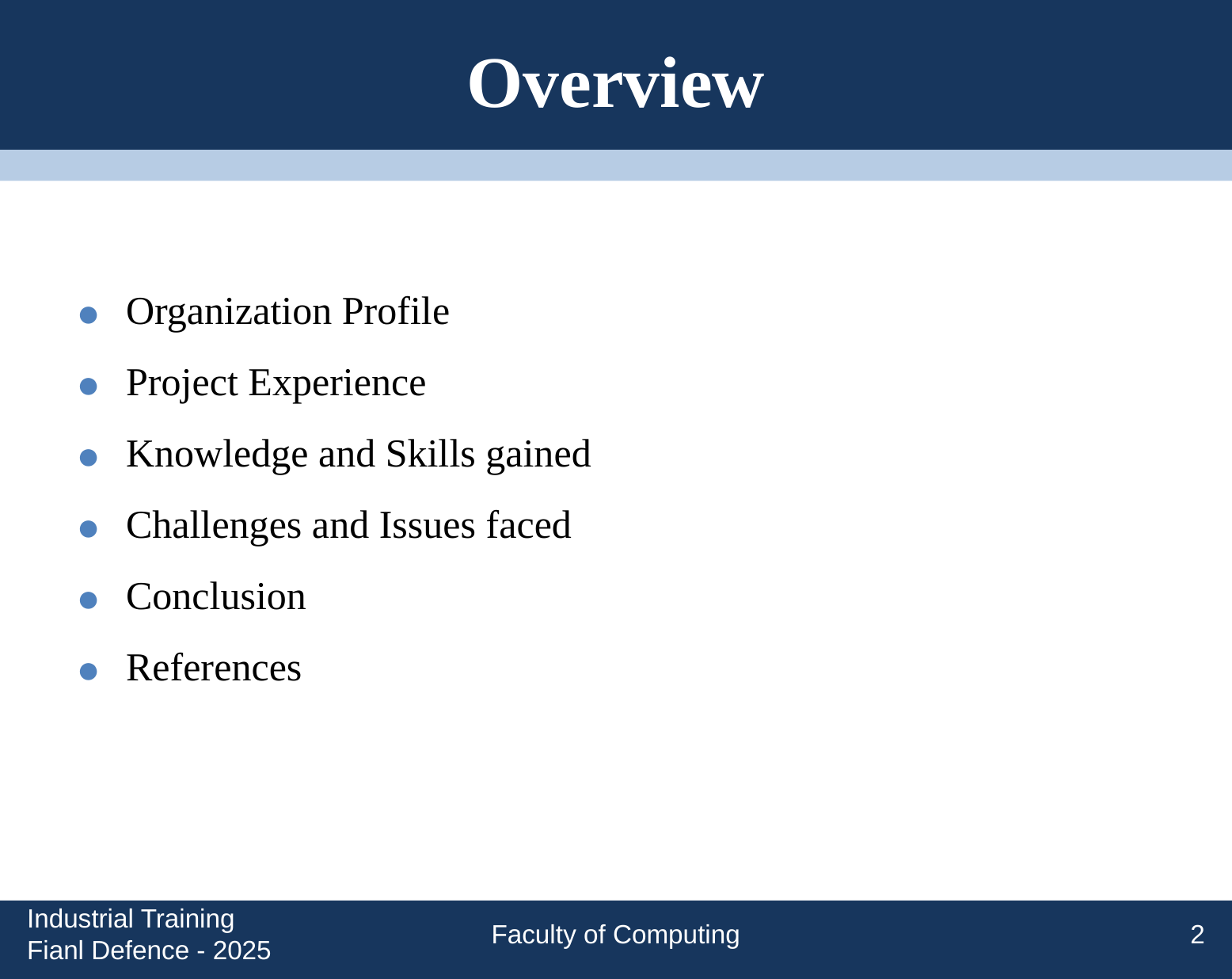

# Overview
Organization Profile
Project Experience
Knowledge and Skills gained
Challenges and Issues faced
Conclusion
References
Industrial Training Fianl Defence - 2025
Faculty of Computing
2